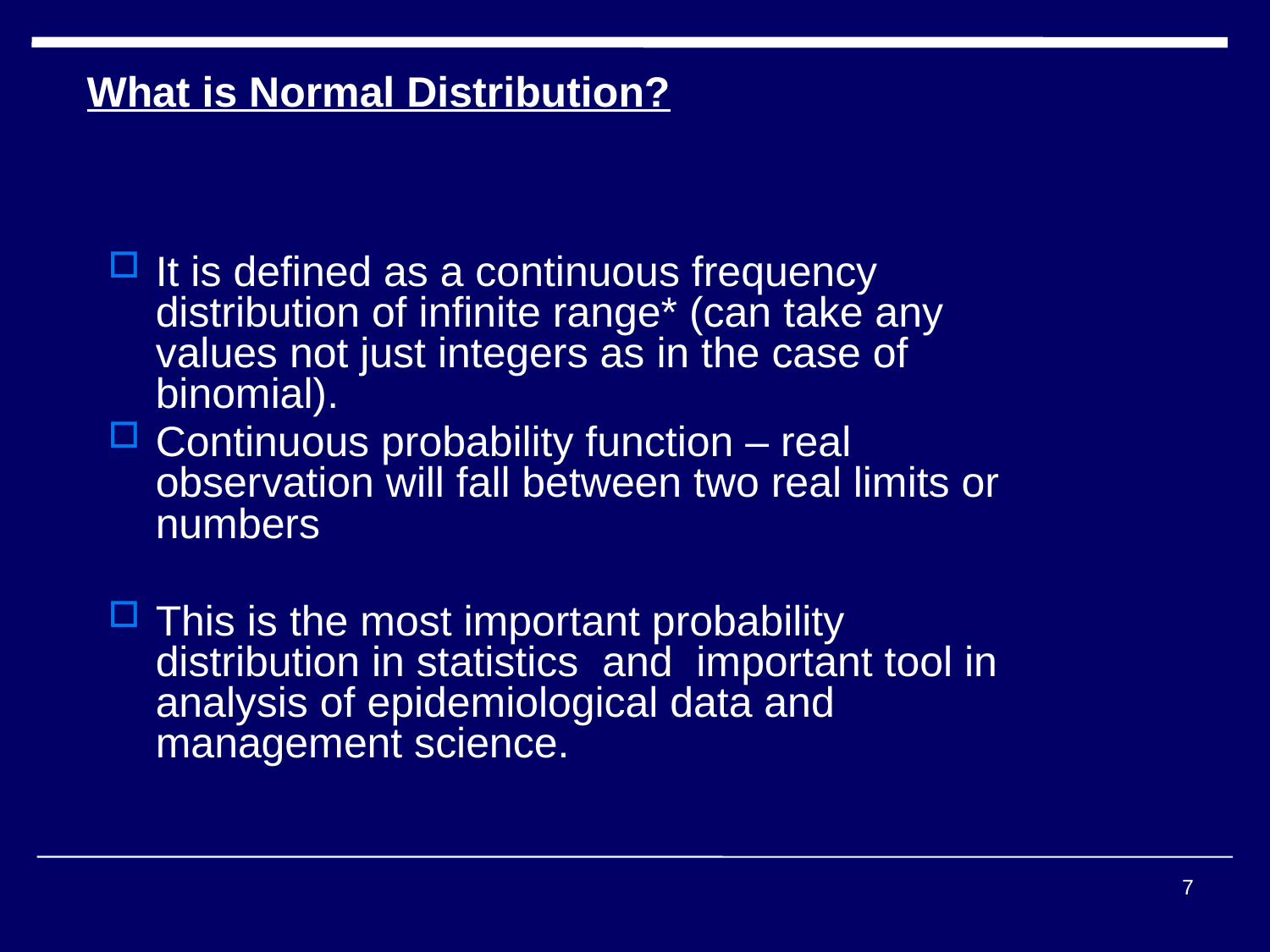

# What is Normal Distribution?

It is defined as a continuous frequency distribution of infinite range* (can take any values not just integers as in the case of binomial).
Continuous probability function – real observation will fall between two real limits or numbers

This is the most important probability distribution in statistics  and  important tool in analysis of epidemiological data and management science.

7